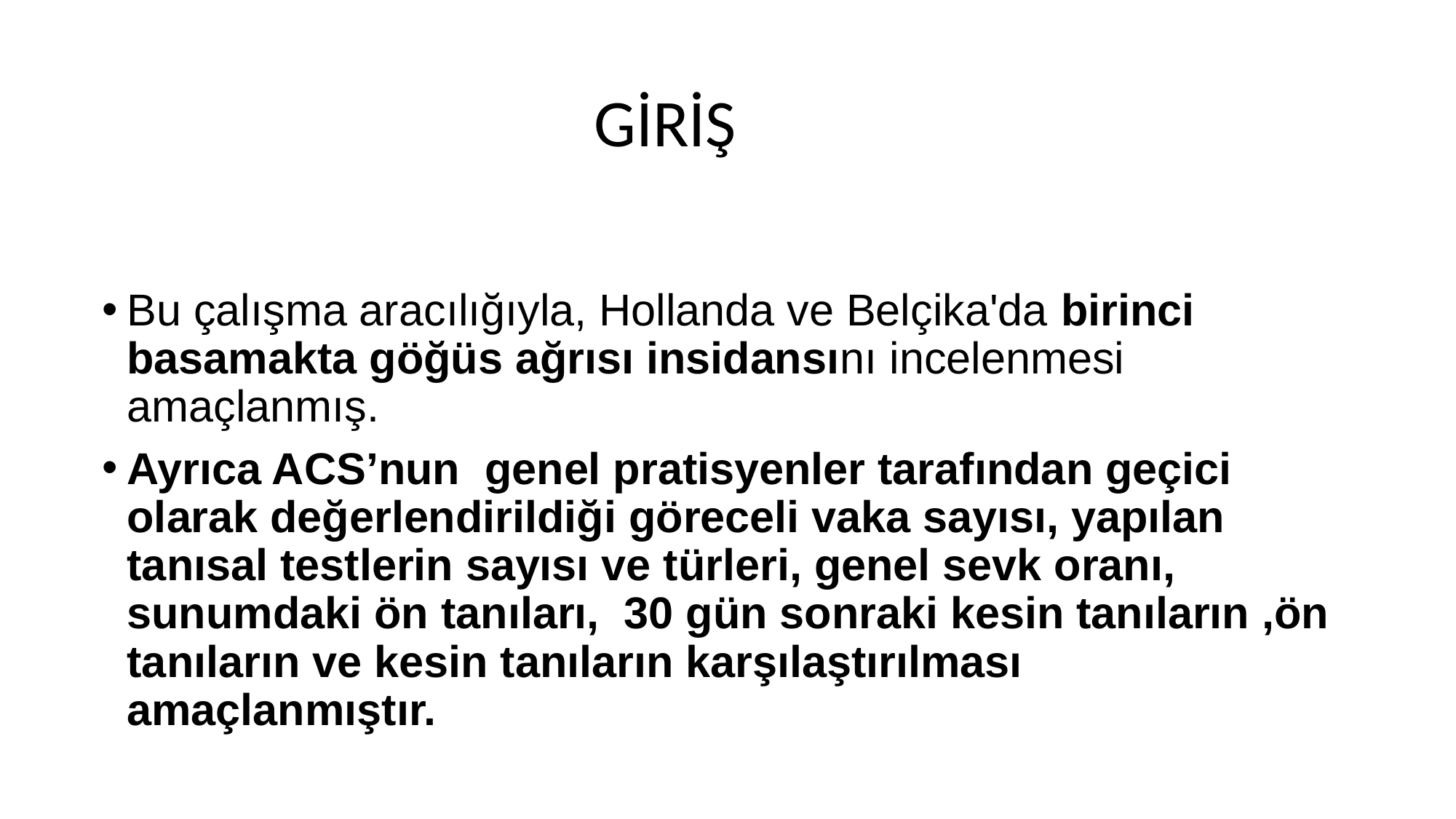

# GİRİŞ

Bu çalışma aracılığıyla, Hollanda ve Belçika'da birinci basamakta göğüs ağrısı insidansını incelenmesi amaçlanmış.
Ayrıca ACS’nun  genel pratisyenler tarafından geçici olarak değerlendirildiği göreceli vaka sayısı, yapılan tanısal testlerin sayısı ve türleri, genel sevk oranı,  sunumdaki ön tanıları,  30 gün sonraki kesin tanıların ,ön tanıların ve kesin tanıların karşılaştırılması amaçlanmıştır.